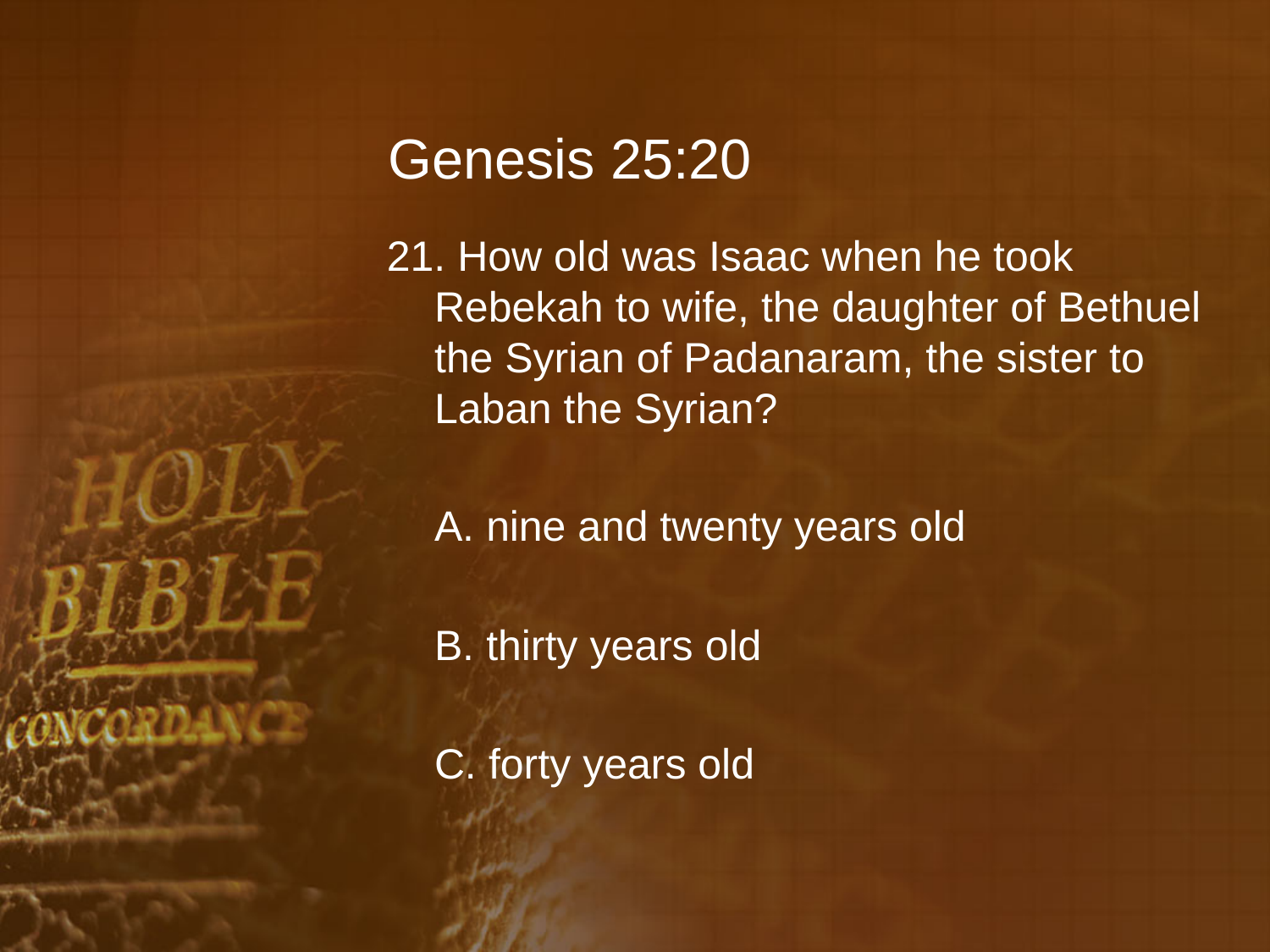

# Genesis 25:20
21. How old was Isaac when he took Rebekah to wife, the daughter of Bethuel the Syrian of Padanaram, the sister to Laban the Syrian?

	A. nine and twenty years old

	B. thirty years old

	C. forty years old